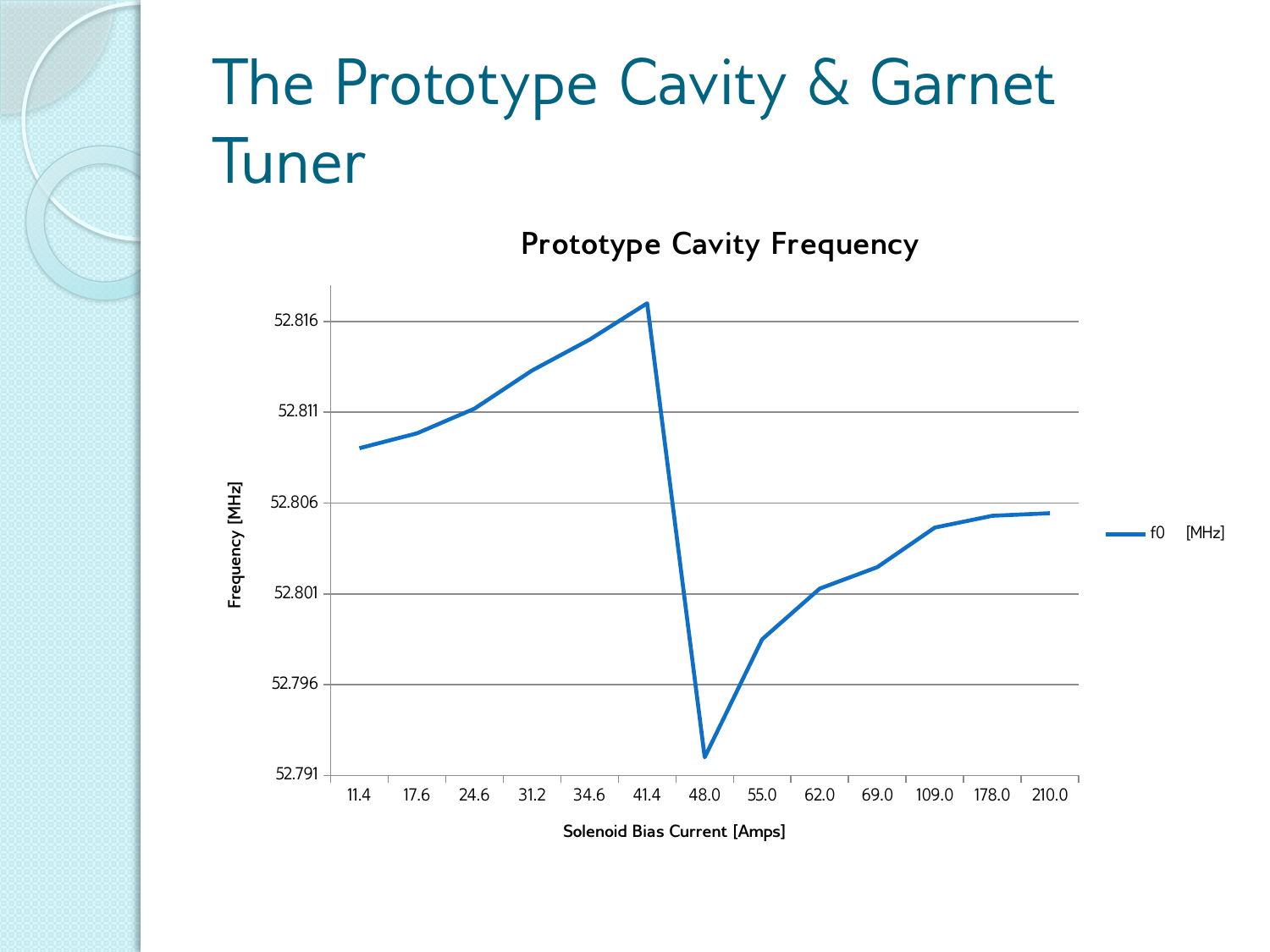

# The Prototype Cavity & Garnet Tuner

### Chart: Prototype Cavity Frequency

| Category | f0    [MHz] |
|---|---|
| 11.4 | 52.809020000000004 |
| 17.600000000000001 | 52.80984 |
| 24.6 | 52.8112 |
| 31.2 | 52.8133 |
| 34.6 | 52.815 |
| 41.4 | 52.81699999999999 |
| 48 | 52.792000000000044 |
| 55 | 52.79850000000007 |
| 62 | 52.801289999999995 |
| 69 | 52.80247 |
| 109 | 52.804649999999995 |
| 178 | 52.8053 |
| 210 | 52.805440000000004 |